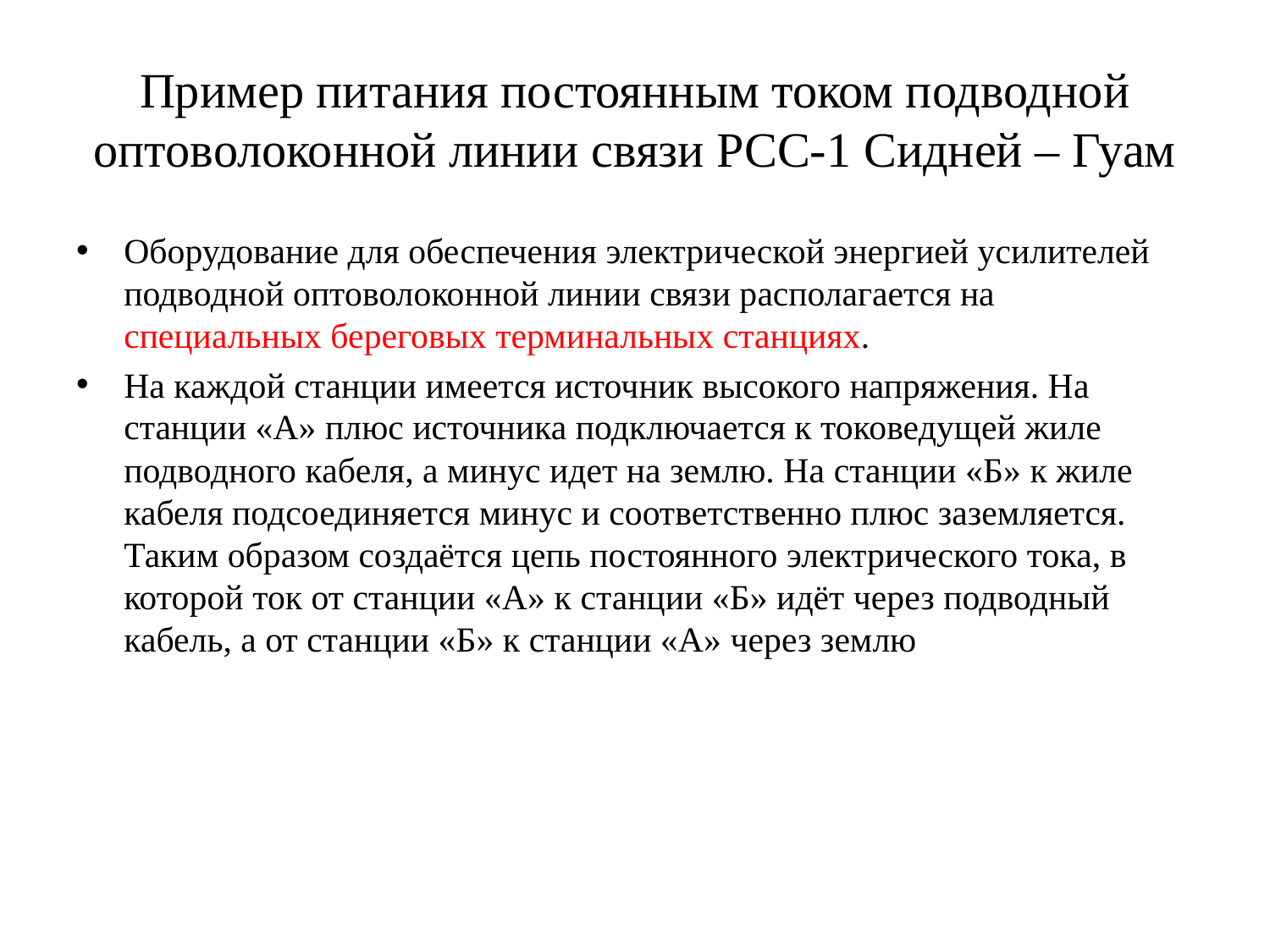

# Пример питания постоянным током подводной оптоволоконной линии связи РСС-1 Сидней – Гуам
Оборудование для обеспечения электрической энергией усилителей подводной оптоволоконной линии связи располагается на специальных береговых терминальных станциях.
На каждой станции имеется источник высокого напряжения. На станции «А» плюс источника подключается к токоведущей жиле подводного кабеля, а минус идет на землю. На станции «Б» к жиле кабеля подсоединяется минус и соответственно плюс заземляется. Таким образом создаётся цепь постоянного электрического тока, в которой ток от станции «А» к станции «Б» идёт через подводный кабель, а от станции «Б» к станции «А» через землю